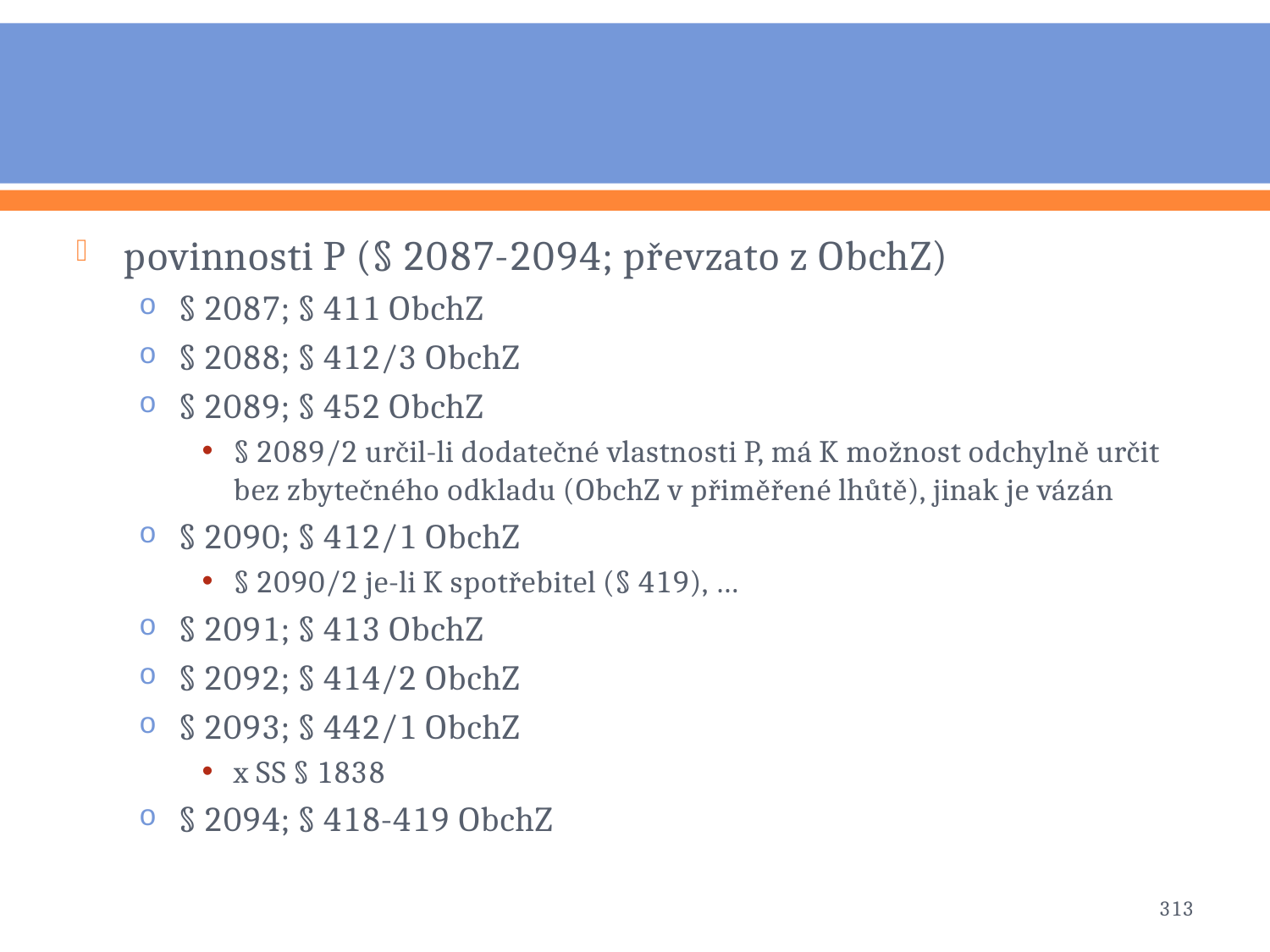

#
povinnosti P (§ 2087-2094; převzato z ObchZ)
§ 2087; § 411 ObchZ
§ 2088; § 412/3 ObchZ
§ 2089; § 452 ObchZ
§ 2089/2 určil-li dodatečné vlastnosti P, má K možnost odchylně určit bez zbytečného odkladu (ObchZ v přiměřené lhůtě), jinak je vázán
§ 2090; § 412/1 ObchZ
§ 2090/2 je-li K spotřebitel (§ 419), …
§ 2091; § 413 ObchZ
§ 2092; § 414/2 ObchZ
§ 2093; § 442/1 ObchZ
x SS § 1838
§ 2094; § 418-419 ObchZ
313